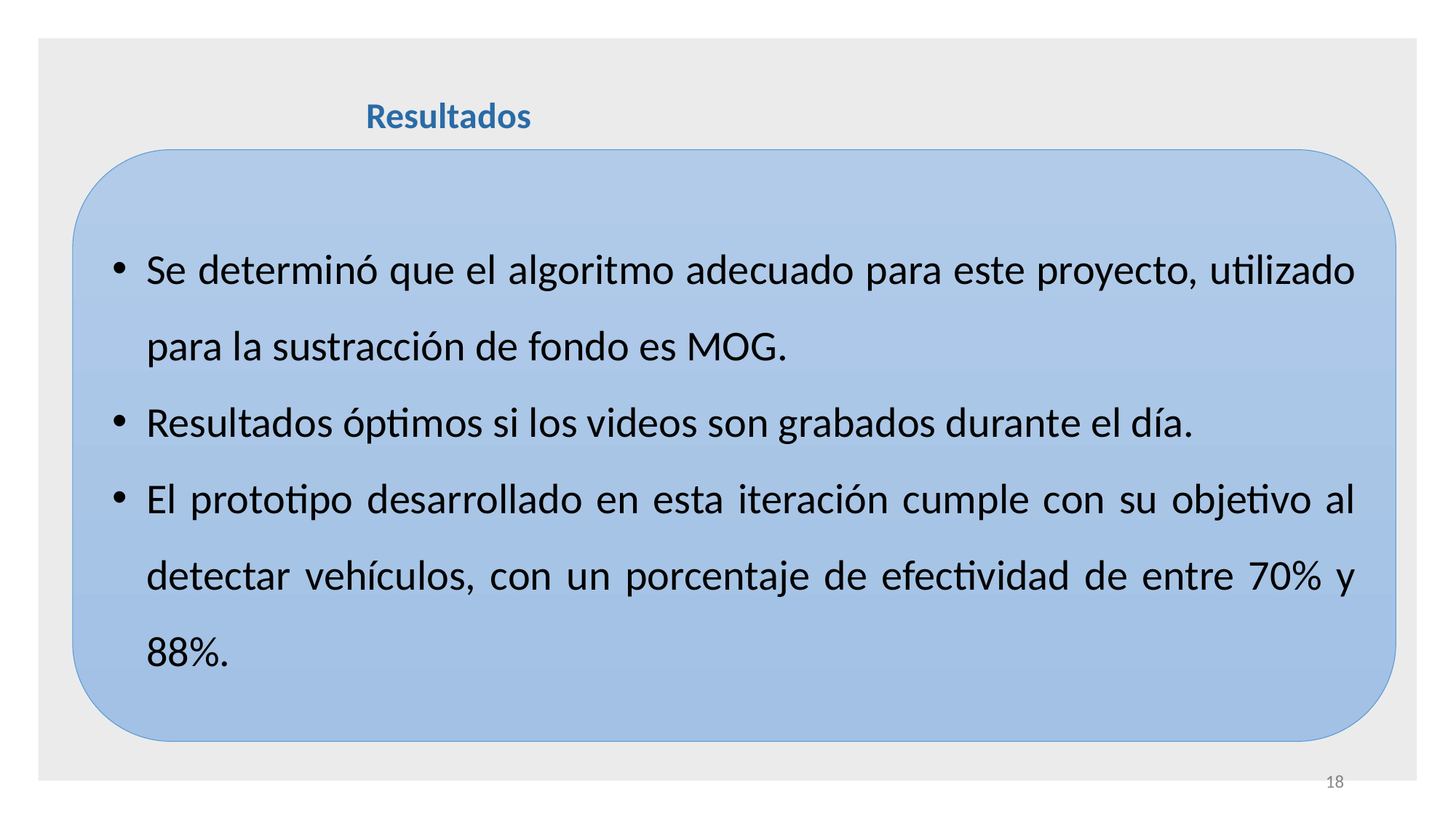

Resultados
Se determinó que el algoritmo adecuado para este proyecto, utilizado para la sustracción de fondo es MOG.
Resultados óptimos si los videos son grabados durante el día.
El prototipo desarrollado en esta iteración cumple con su objetivo al detectar vehículos, con un porcentaje de efectividad de entre 70% y 88%.
18
Se determinó que el algoritmo adecuado para este proyecto, utilizado para la sustracción de fondo es MOG.
Los videos utilizados para realizar las pruebas de funcionamiento presentan resultados óptimos si son grabados durante el día.
El prototipo desarrollado en esta primera iteración, logra detectar vehículos. Pero, aunque el porcentaje de detección es muy grande con un 70% a 88% de efectividad, es necesario aumentar este valor.
(Clic)